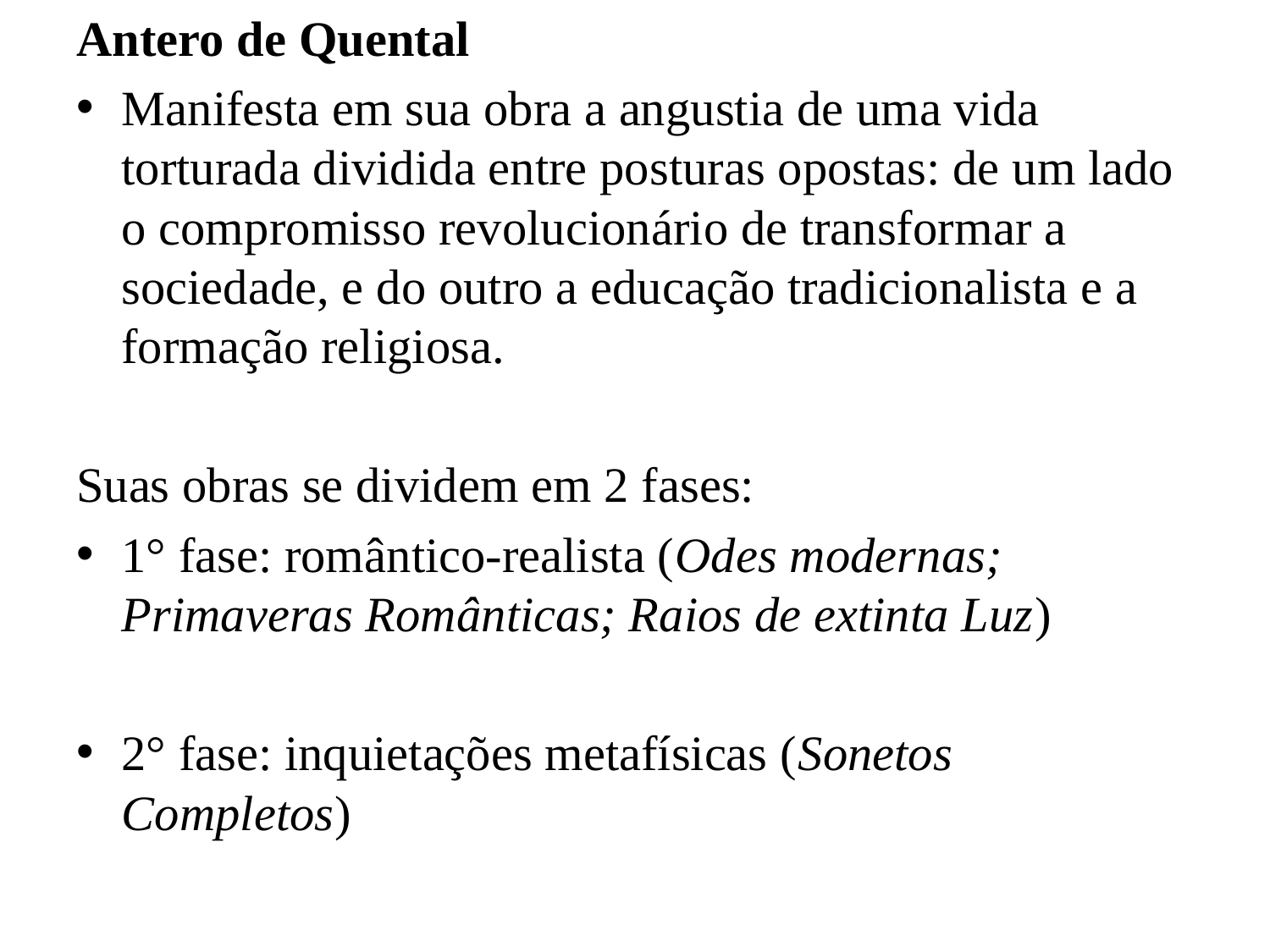

Antero de Quental
Manifesta em sua obra a angustia de uma vida torturada dividida entre posturas opostas: de um lado o compromisso revolucionário de transformar a sociedade, e do outro a educação tradicionalista e a formação religiosa.

Suas obras se dividem em 2 fases:
1° fase: romântico-realista (Odes modernas; Primaveras Românticas; Raios de extinta Luz)

2° fase: inquietações metafísicas (Sonetos Completos)